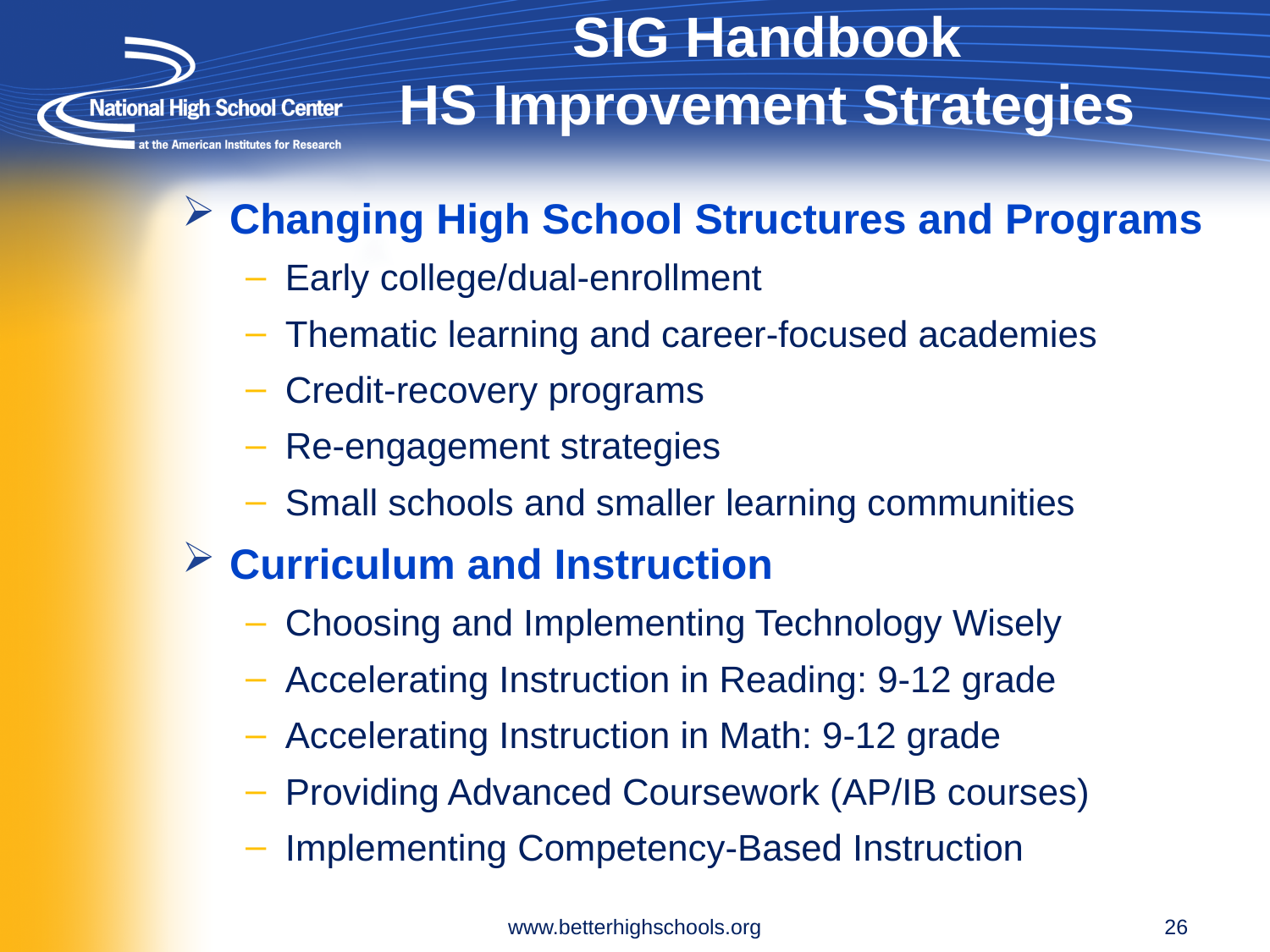

# SIG Handbook HS Improvement Strategies
Changing High School Structures and Programs
Early college/dual-enrollment
Thematic learning and career-focused academies
Credit-recovery programs
Re-engagement strategies
Small schools and smaller learning communities
Curriculum and Instruction
Choosing and Implementing Technology Wisely
Accelerating Instruction in Reading: 9-12 grade
Accelerating Instruction in Math: 9-12 grade
Providing Advanced Coursework (AP/IB courses)
Implementing Competency-Based Instruction

www.betterhighschools.org
26